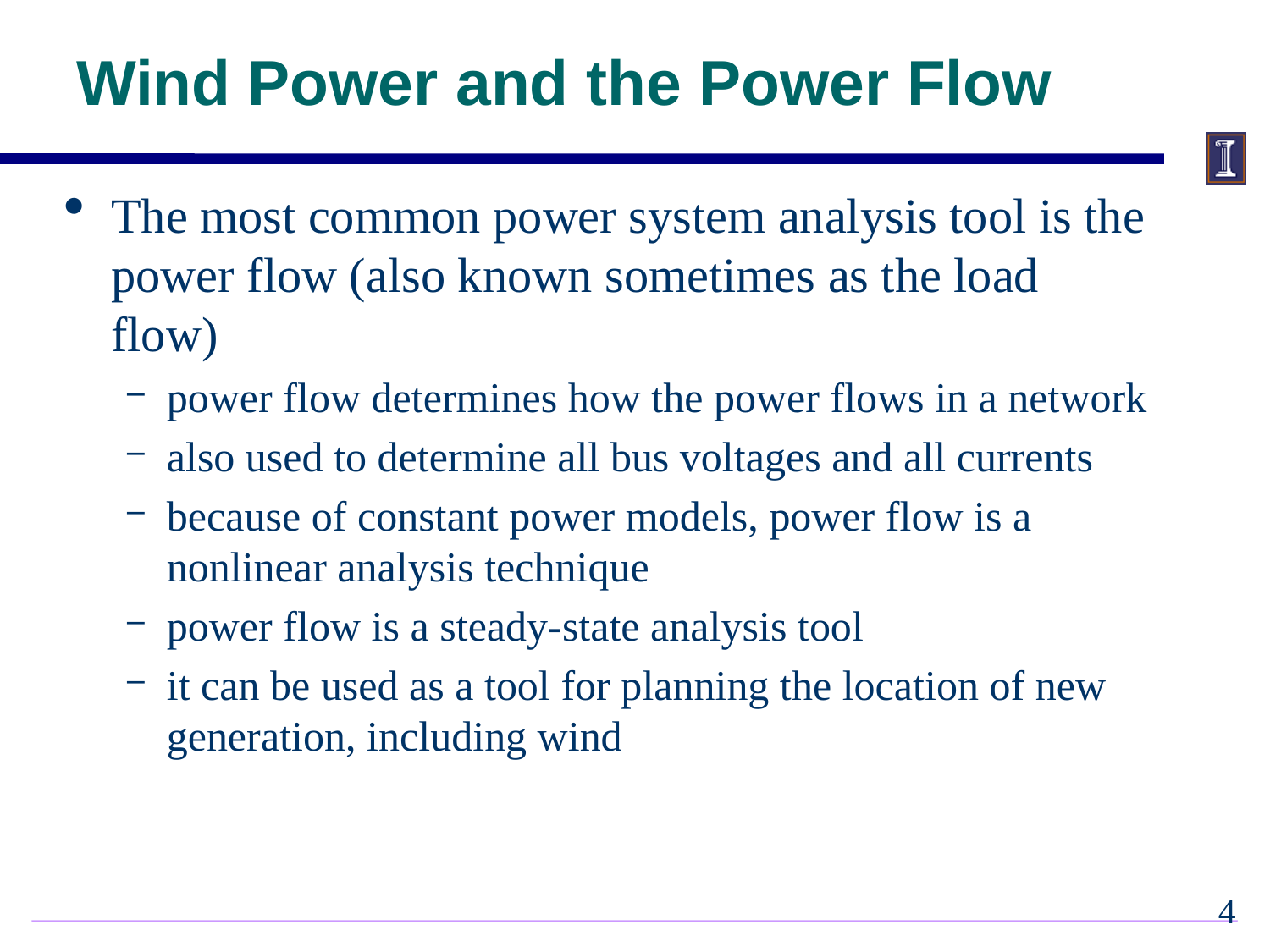

Wind Power and the Power Flow
The most common power system analysis tool is the power flow (also known sometimes as the load flow)
power flow determines how the power flows in a network
also used to determine all bus voltages and all currents
because of constant power models, power flow is a nonlinear analysis technique
power flow is a steady-state analysis tool
it can be used as a tool for planning the location of new generation, including wind

4